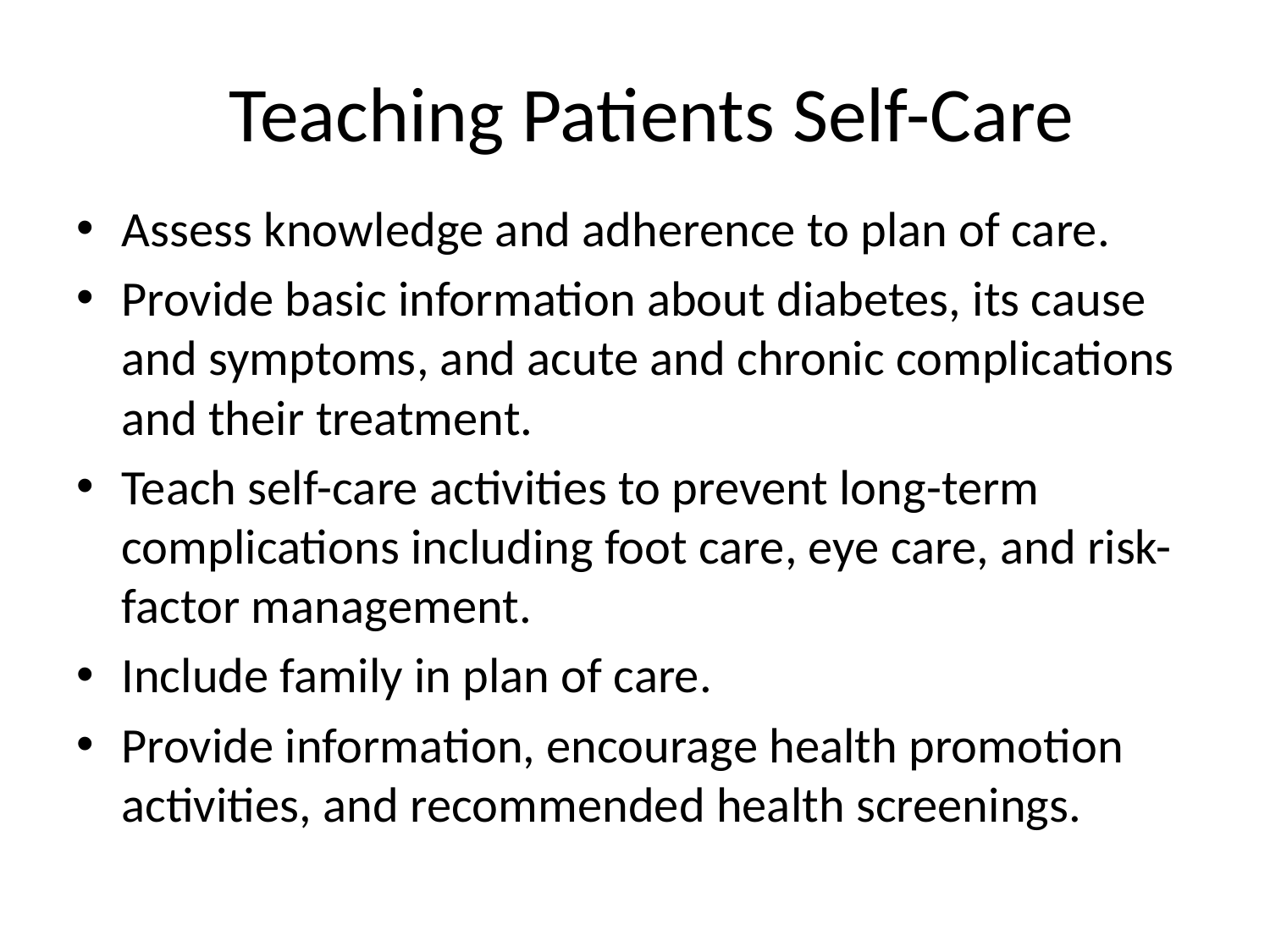

# Teaching Patients Self-Care
Assess knowledge and adherence to plan of care.
Provide basic information about diabetes, its cause and symptoms, and acute and chronic complications and their treatment.
Teach self-care activities to prevent long-term complications including foot care, eye care, and risk-factor management.
Include family in plan of care.
Provide information, encourage health promotion activities, and recommended health screenings.